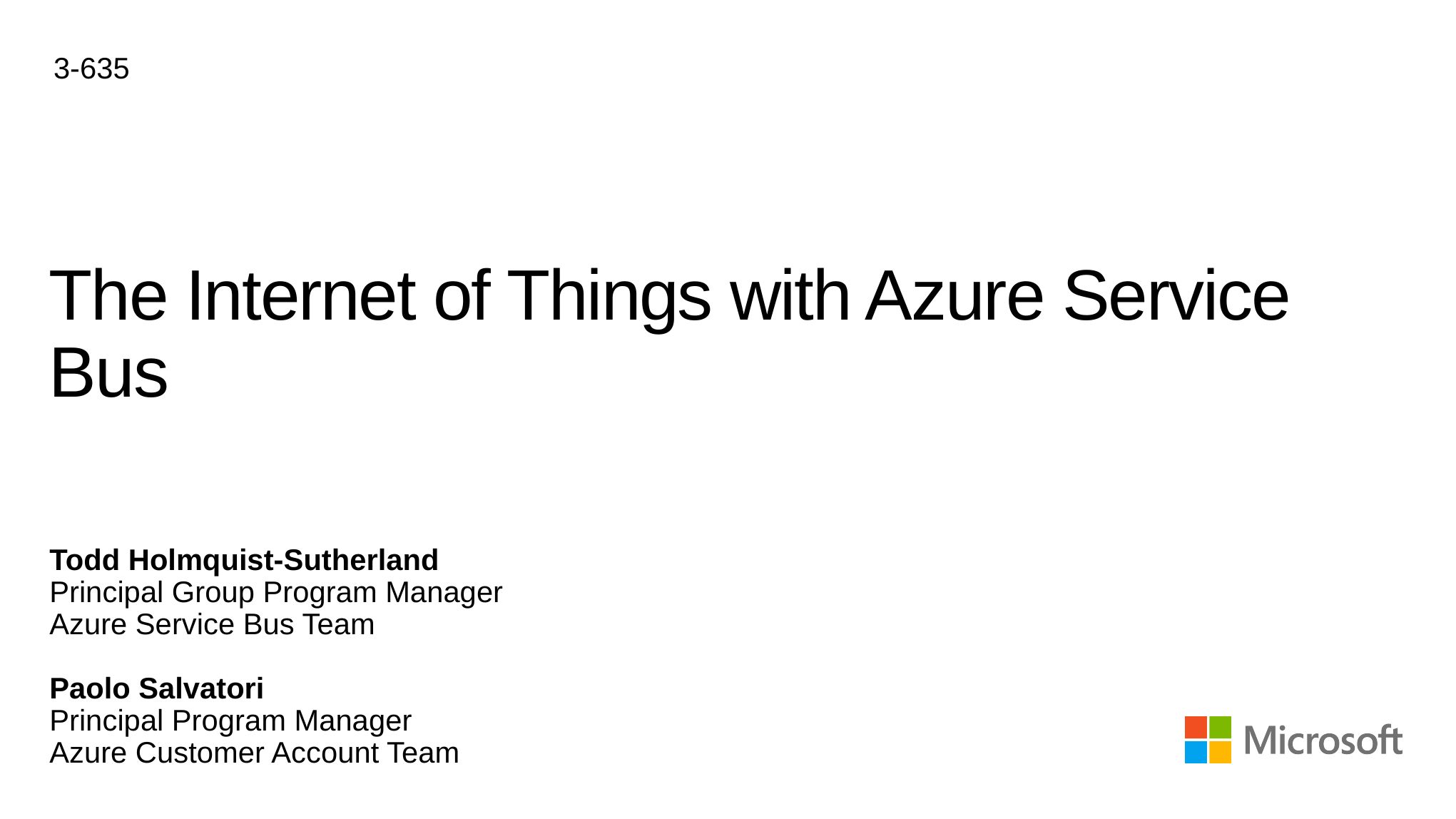

3-635
# The Internet of Things with Azure Service Bus
Todd Holmquist-Sutherland
Principal Group Program Manager
Azure Service Bus Team

Paolo Salvatori
Principal Program Manager
Azure Customer Account Team